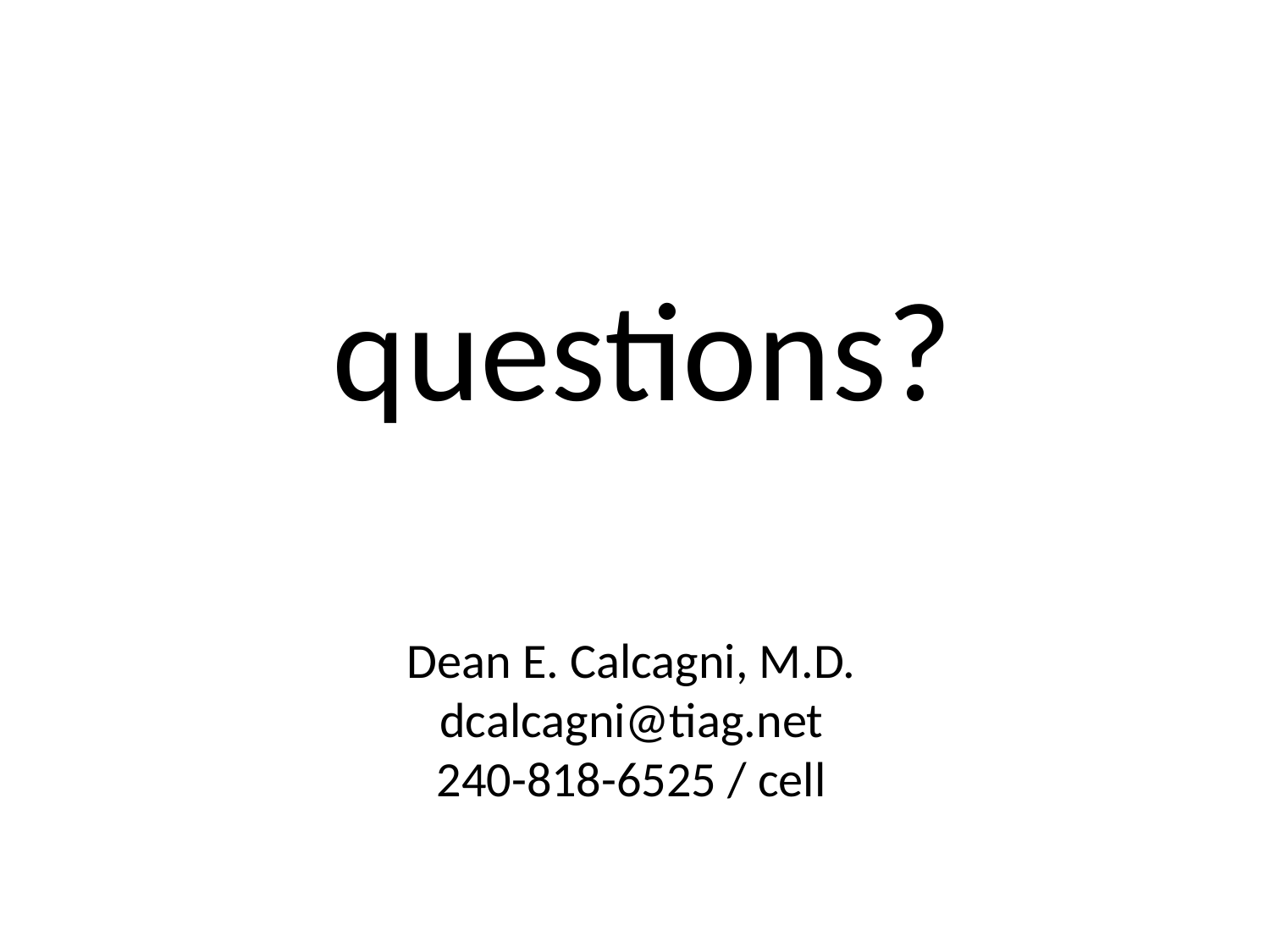

questions?
# Dean E. Calcagni, M.D. dcalcagni@tiag.net 240-818-6525 / cell